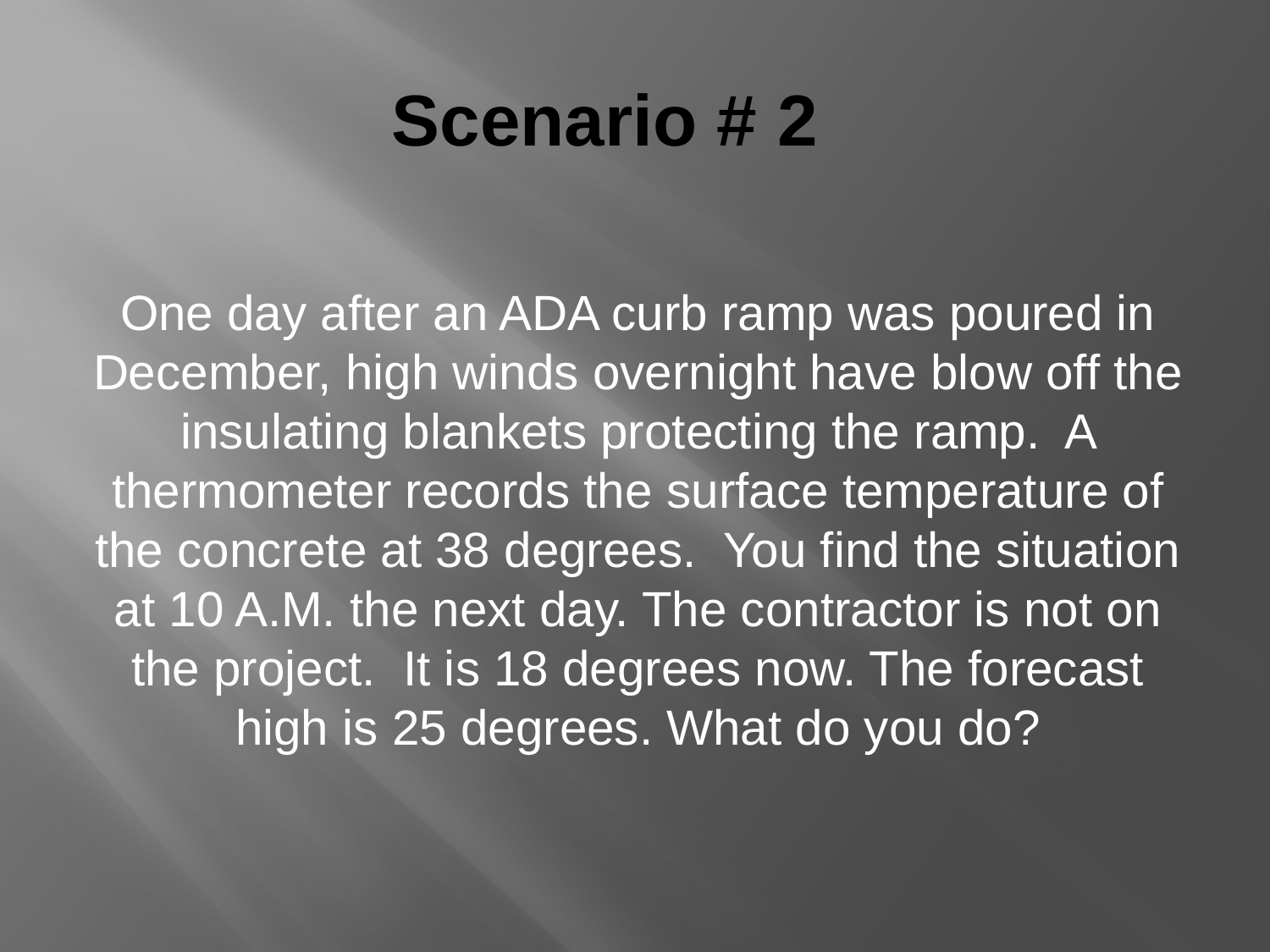

# Scenario # 2
One day after an ADA curb ramp was poured in December, high winds overnight have blow off the insulating blankets protecting the ramp.  A thermometer records the surface temperature of the concrete at 38 degrees.  You find the situation at 10 A.M. the next day. The contractor is not on the project.  It is 18 degrees now. The forecast high is 25 degrees. What do you do?